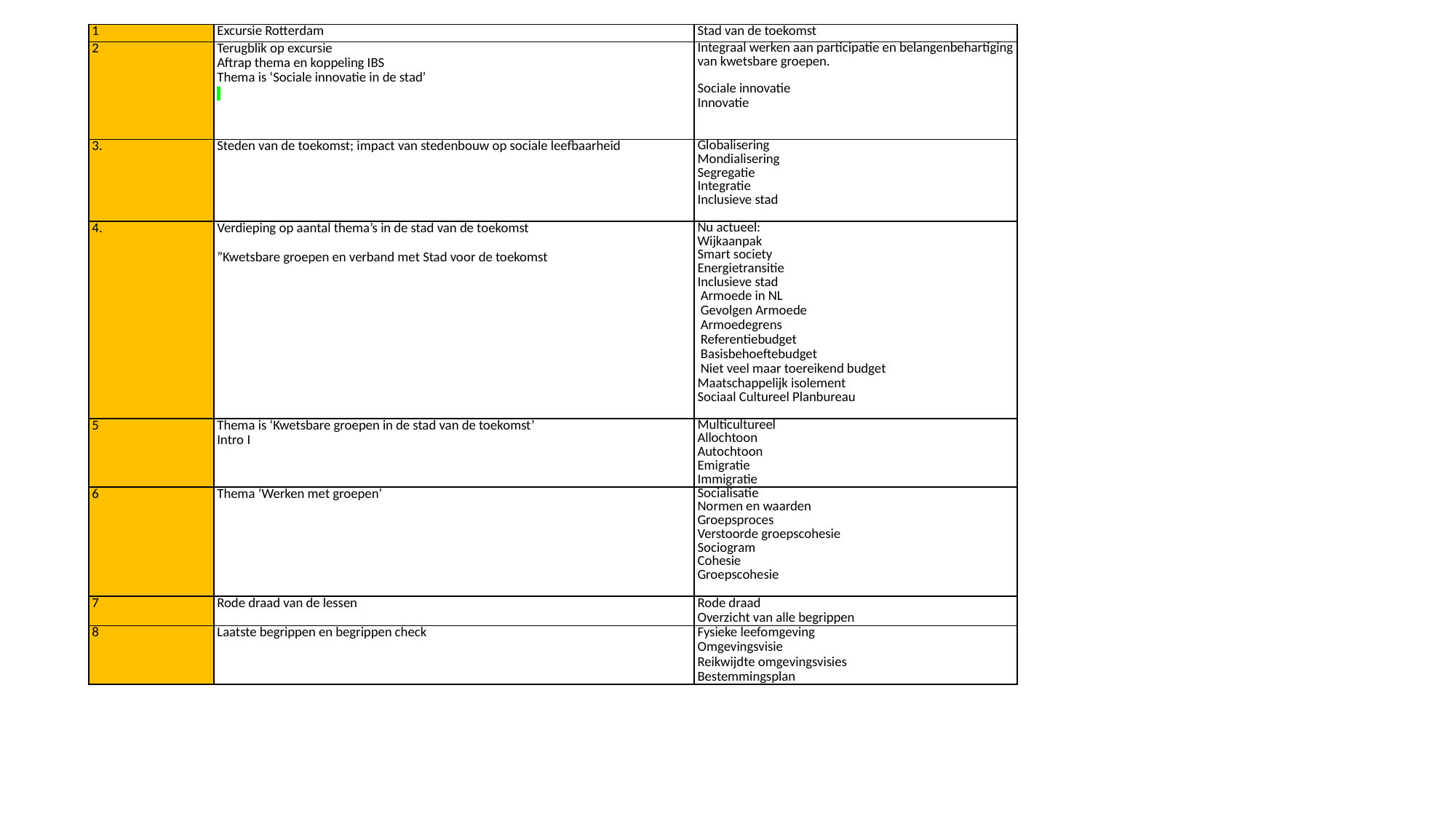

| 1 | Excursie Rotterdam | Stad van de toekomst |
| --- | --- | --- |
| 2 | Terugblik op excursie Aftrap thema en koppeling IBS Thema is ‘Sociale innovatie in de stad’ | Integraal werken aan participatie en belangenbehartiging van kwetsbare groepen.   Sociale innovatie Innovatie |
| 3. | Steden van de toekomst; impact van stedenbouw op sociale leefbaarheid | Globalisering Mondialisering Segregatie Integratie Inclusieve stad |
| 4. | Verdieping op aantal thema’s in de stad van de toekomst   ”Kwetsbare groepen en verband met Stad voor de toekomst | Nu actueel: Wijkaanpak Smart society Energietransitie Inclusieve stad  Armoede in NL Gevolgen Armoede Armoedegrens Referentiebudget Basisbehoeftebudget Niet veel maar toereikend budget Maatschappelijk isolement Sociaal Cultureel Planbureau |
| 5 | Thema is ‘Kwetsbare groepen in de stad van de toekomst’ Intro I | Multicultureel Allochtoon Autochtoon Emigratie Immigratie |
| 6 | Thema ‘Werken met groepen’ | Socialisatie Normen en waarden Groepsproces Verstoorde groepscohesie Sociogram Cohesie Groepscohesie |
| 7 | Rode draad van de lessen | Rode draad Overzicht van alle begrippen |
| 8 | Laatste begrippen en begrippen check | Fysieke leefomgeving Omgevingsvisie Reikwijdte omgevingsvisies Bestemmingsplan |